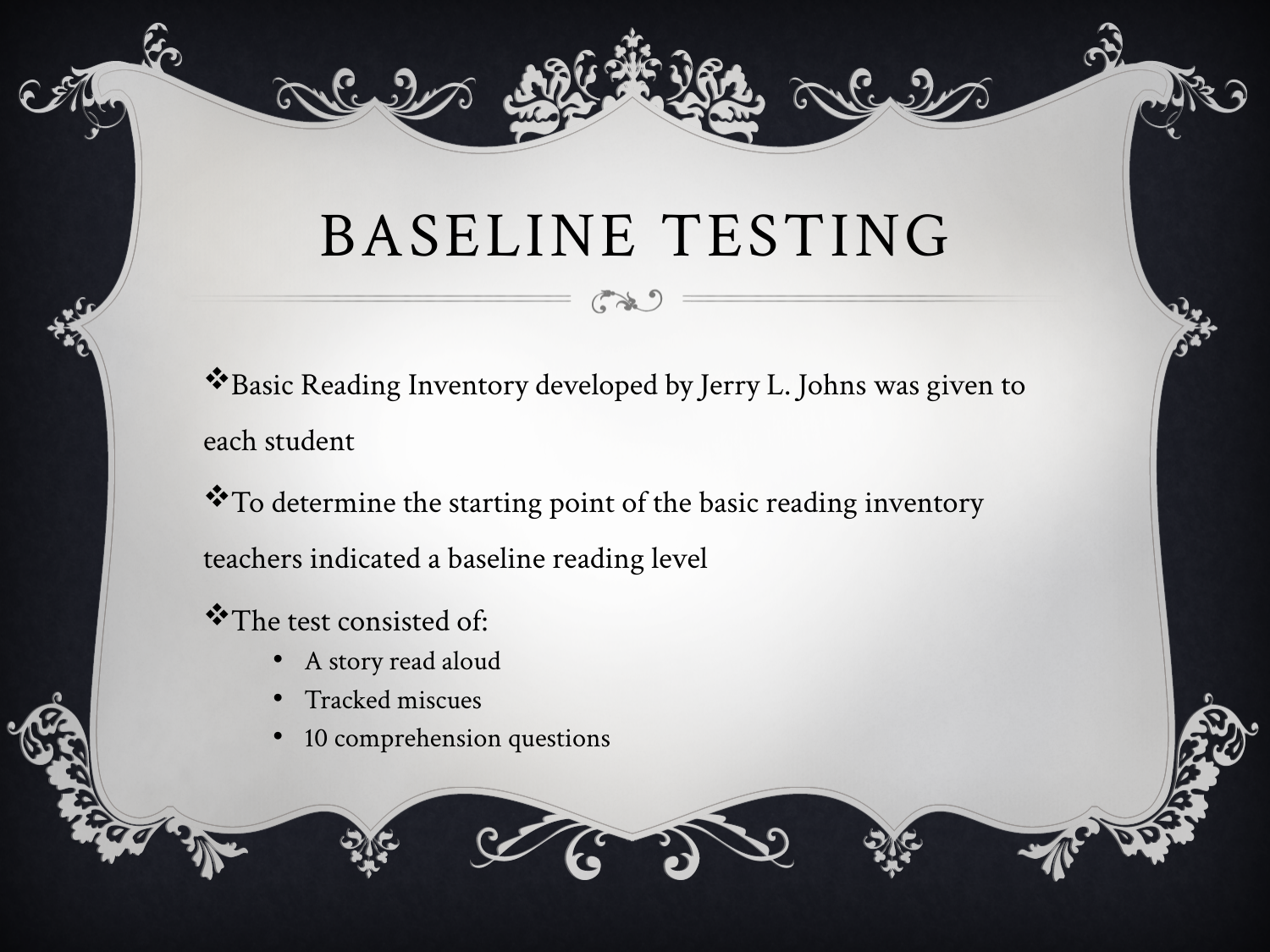

# Baseline Testing
Basic Reading Inventory developed by Jerry L. Johns was given to each student
To determine the starting point of the basic reading inventory teachers indicated a baseline reading level
The test consisted of:
A story read aloud
Tracked miscues
10 comprehension questions